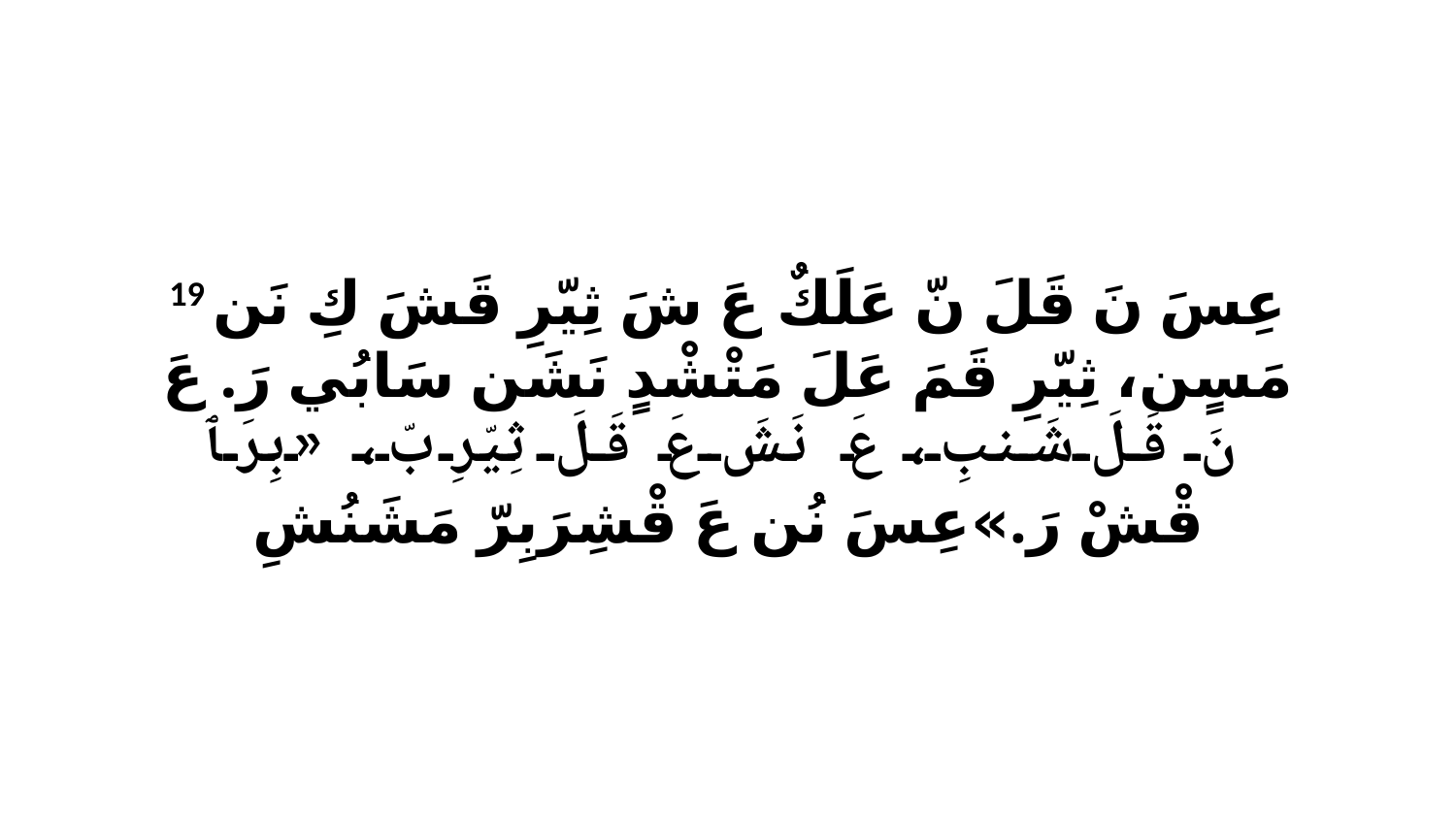

19 عِسَ نَ قَلَ نّ عَلَكٌ عَ شَ ثِيّرِ قَشَ كِ نَن مَسٍن، ثِيّرِ قَمَ عَلَ مَتْشْدٍ نَشَن سَابُي رَ. عَ نَ قَلَ شَنبِ، عَ نَشَ عَ قَلَ ثِيّرِ بّ، «بِرَ ﭑ قْشْ رَ.»عِسَ نُن عَ قْشِرَبِرّ مَشَنُشِ